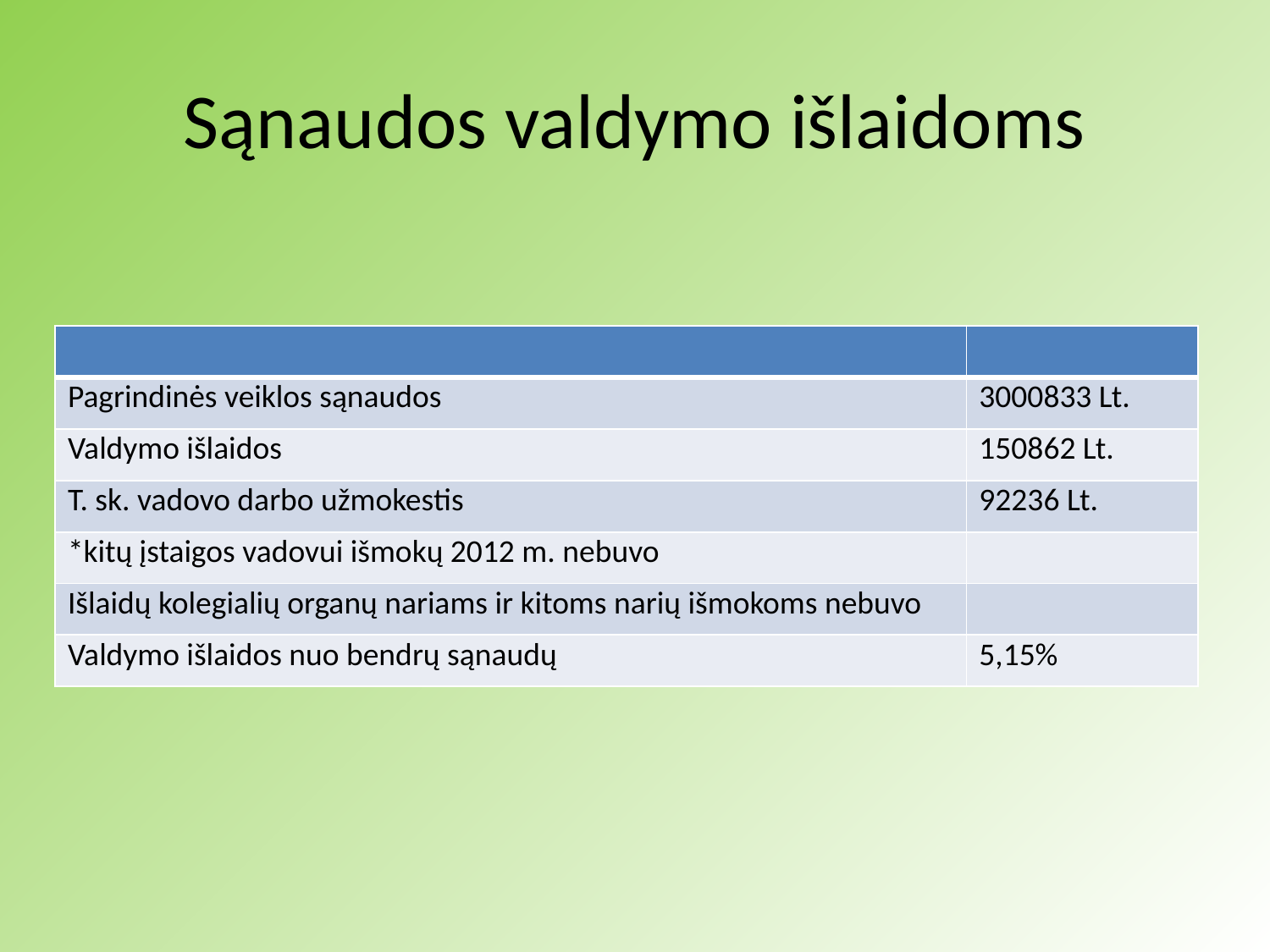

# Sąnaudos valdymo išlaidoms
|  |  |
| --- | --- |
| Pagrindinės veiklos sąnaudos | 3000833 Lt. |
| Valdymo išlaidos | 150862 Lt. |
| T. sk. vadovo darbo užmokestis | 92236 Lt. |
| \*kitų įstaigos vadovui išmokų 2012 m. nebuvo |  |
| Išlaidų kolegialių organų nariams ir kitoms narių išmokoms nebuvo |  |
| Valdymo išlaidos nuo bendrų sąnaudų | 5,15% |